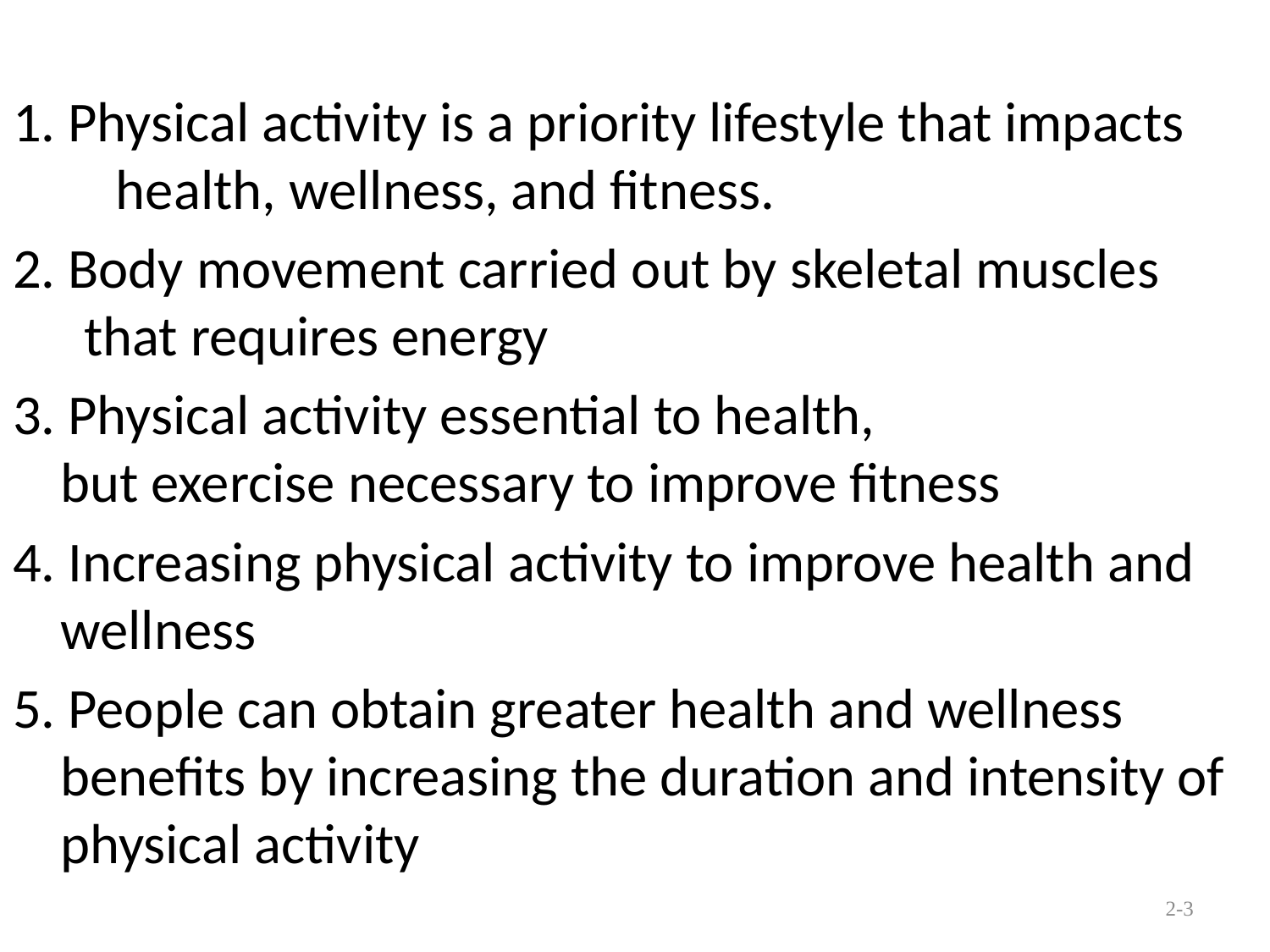

1. Physical activity is a priority lifestyle that impacts health, wellness, and fitness.
2. Body movement carried out by skeletal muscles that requires energy
3. Physical activity essential to health,
but exercise necessary to improve fitness
4. Increasing physical activity to improve health and wellness
5. People can obtain greater health and wellness benefits by increasing the duration and intensity of physical activity

2-3